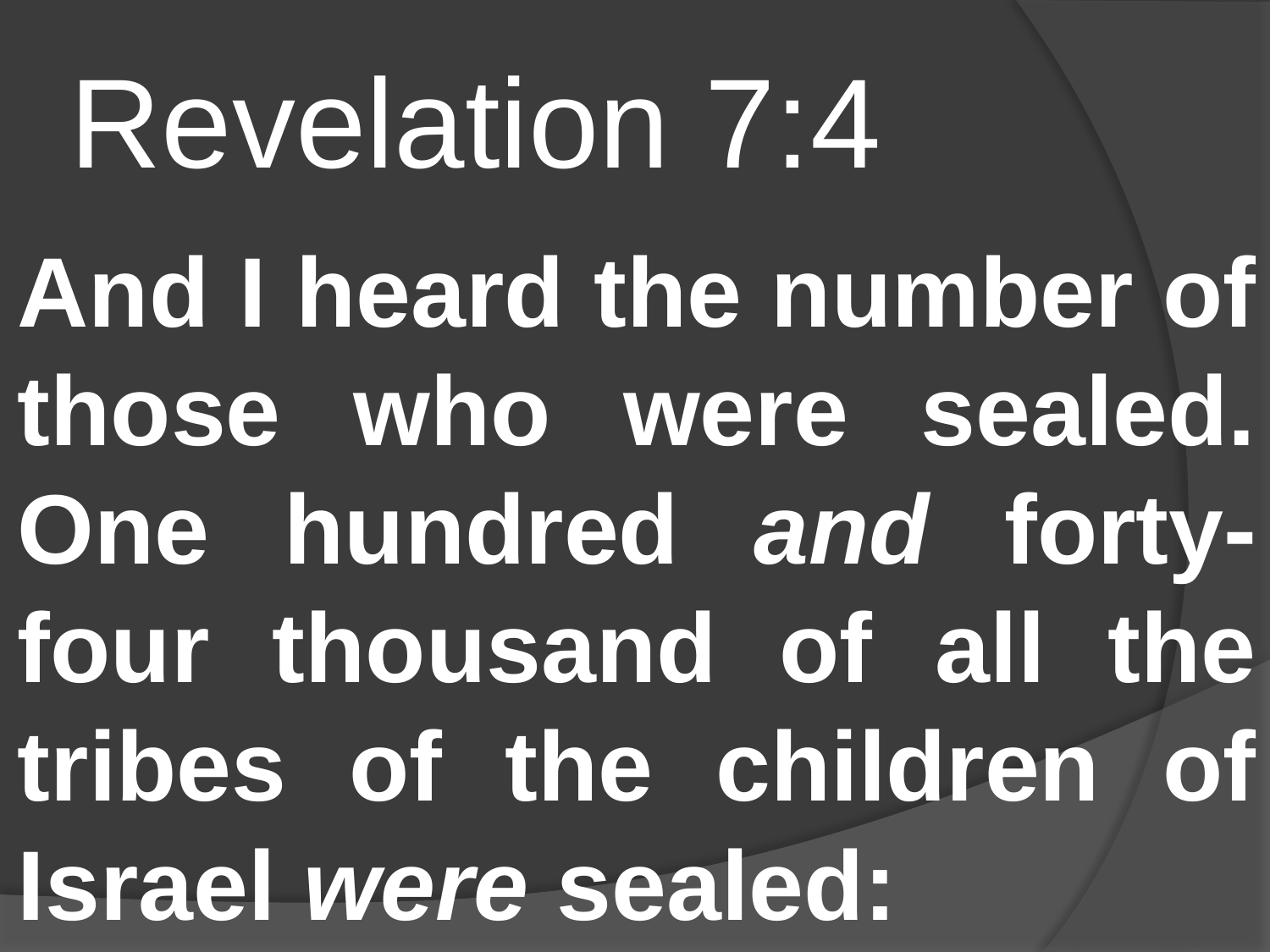

# Revelation 7:4
And I heard the number of those who were sealed. One hundred and forty-four thousand of all the tribes of the children of Israel were sealed: